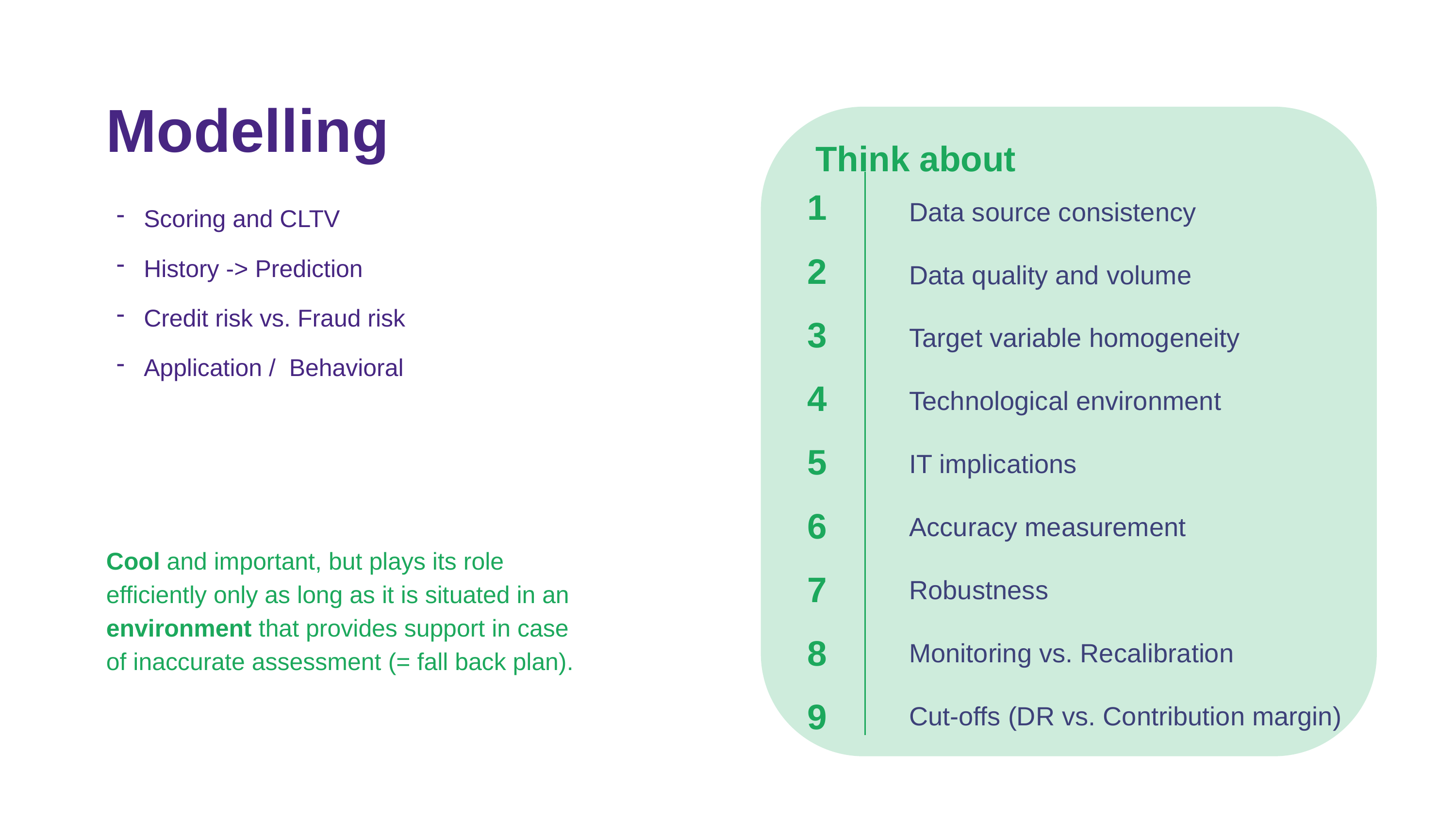

Modelling

Think about
1
2
3
4
5
6
7
8
9

Data source consistency
Data quality and volume
Target variable homogeneity
Technological environment
IT implications
Accuracy measurement
Robustness
Monitoring vs. Recalibration
Cut-offs (DR vs. Contribution margin)

Scoring and CLTV
History -> Prediction
Credit risk vs. Fraud risk
Application /  Behavioral
Cool and important, but plays its role efficiently only as long as it is situated in an environment that provides support in case of inaccurate assessment (= fall back plan).